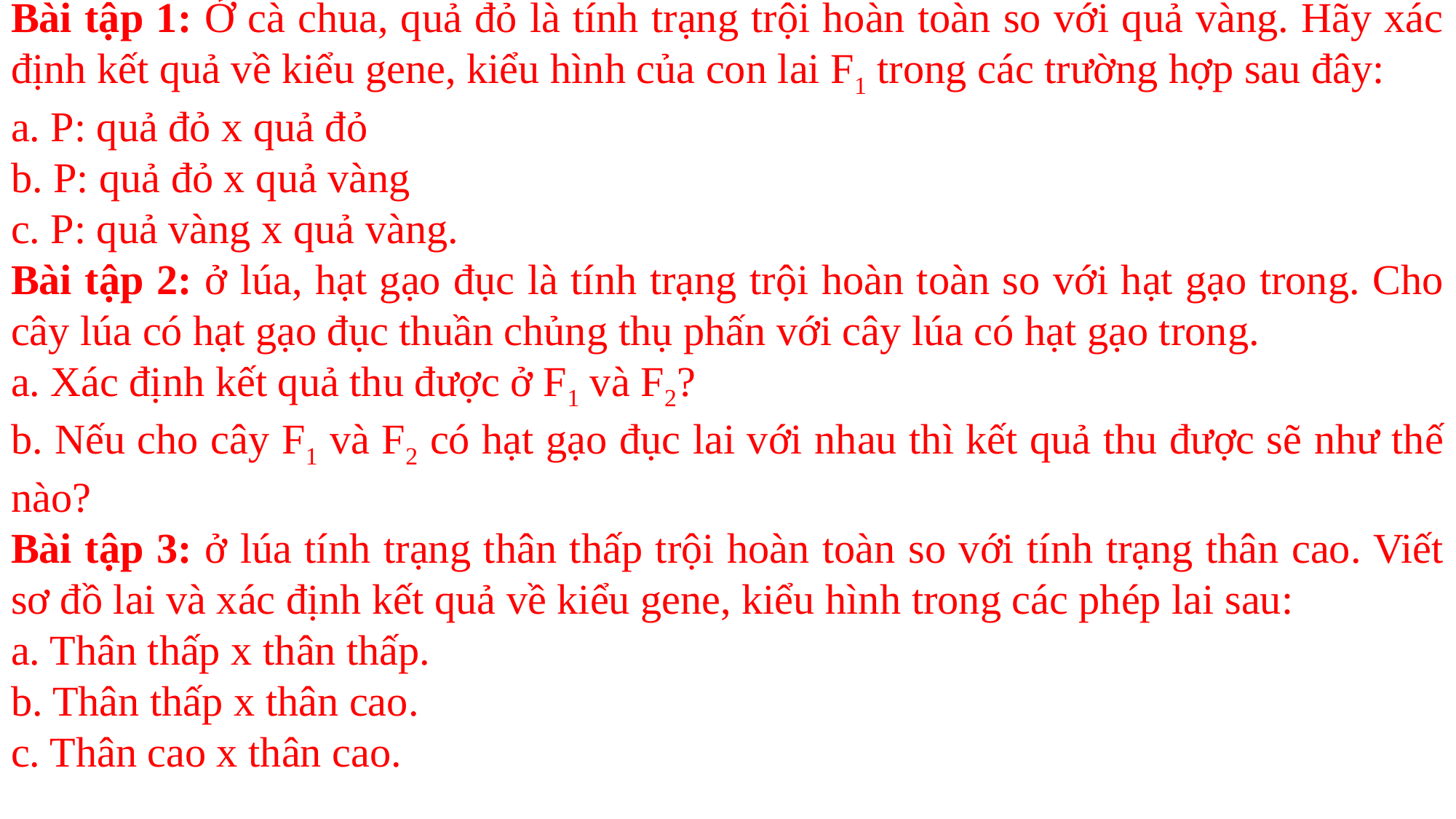

Bài tập 1: Ở cà chua, quả đỏ là tính trạng trội hoàn toàn so với quả vàng. Hãy xác định kết quả về kiểu gene, kiểu hình của con lai F1 trong các trường hợp sau đây:
a. P: quả đỏ x quả đỏ
b. P: quả đỏ x quả vàng
c. P: quả vàng x quả vàng.
Bài tập 2: ở lúa, hạt gạo đục là tính trạng trội hoàn toàn so với hạt gạo trong. Cho cây lúa có hạt gạo đục thuần chủng thụ phấn với cây lúa có hạt gạo trong.
a. Xác định kết quả thu được ở F1 và F2?
b. Nếu cho cây F1 và F2 có hạt gạo đục lai với nhau thì kết quả thu được sẽ như thế nào?
Bài tập 3: ở lúa tính trạng thân thấp trội hoàn toàn so với tính trạng thân cao. Viết sơ đồ lai và xác định kết quả về kiểu gene, kiểu hình trong các phép lai sau:
a. Thân thấp x thân thấp.
b. Thân thấp x thân cao.
c. Thân cao x thân cao.